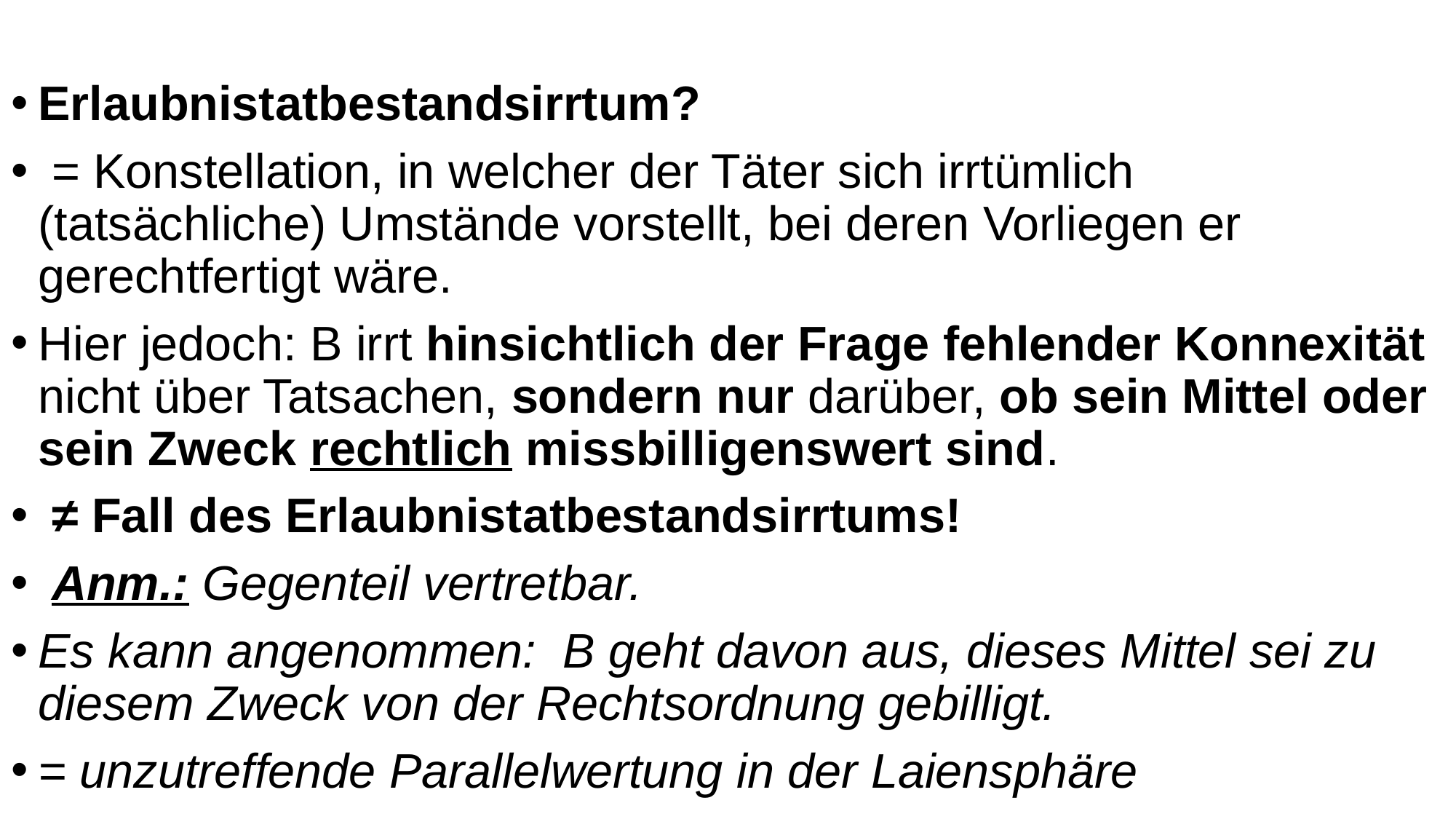

Erlaubnistatbestandsirrtum?
 = Konstellation, in welcher der Täter sich irrtümlich (tatsächliche) Umstände vorstellt, bei deren Vorliegen er gerechtfertigt wäre.
Hier jedoch: B irrt hinsichtlich der Frage fehlender Konnexität nicht über Tatsachen, sondern nur darüber, ob sein Mittel oder sein Zweck rechtlich missbilligenswert sind.
 ≠ Fall des Erlaubnistatbestandsirrtums!
 Anm.: Gegenteil vertretbar.
Es kann angenommen:  B geht davon aus, dieses Mittel sei zu diesem Zweck von der Rechtsordnung gebilligt.
= unzutreffende Parallelwertung in der Laiensphäre